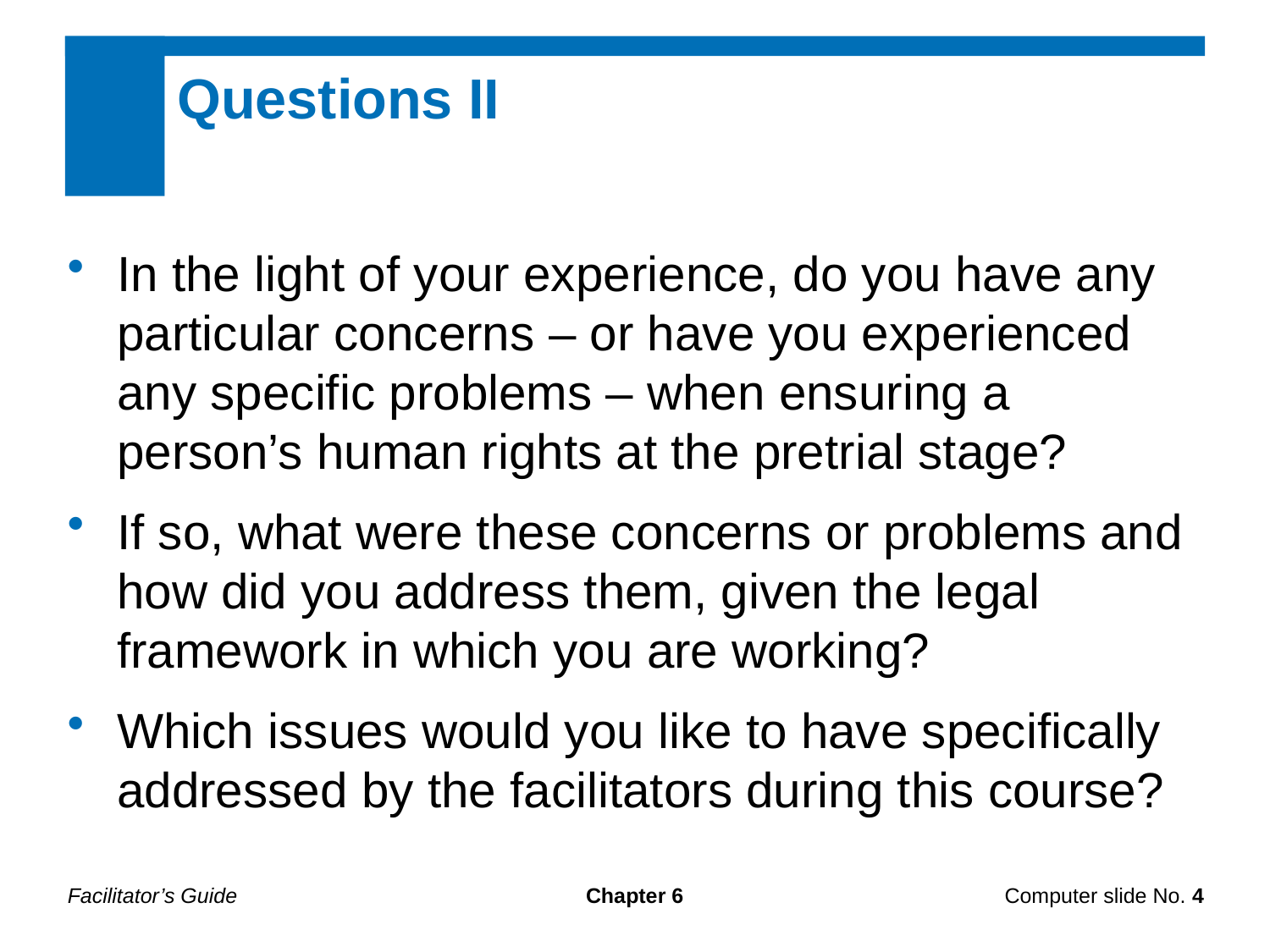

Questions II
In the light of your experience, do you have any particular concerns – or have you experienced any specific problems – when ensuring a person’s human rights at the pretrial stage?
If so, what were these concerns or problems and how did you address them, given the legal framework in which you are working?
Which issues would you like to have specifically addressed by the facilitators during this course?
Facilitator’s Guide
Chapter 6
Computer slide No. 4